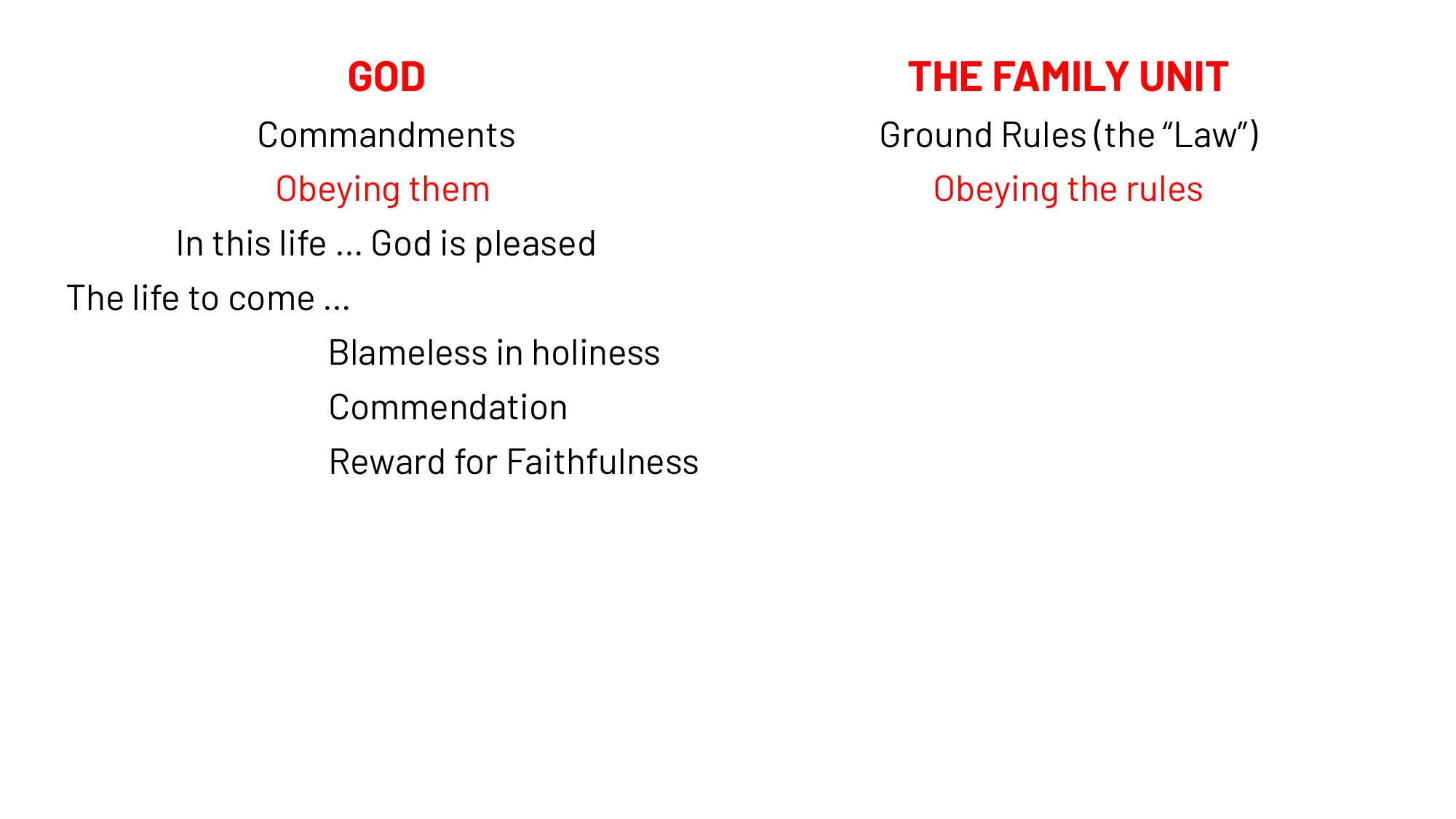

GOD
Commandments
Obeying them
In this life … God is pleased
The life to come …
                                    Blameless in holiness
                  Commendation
                                   Reward for Faithfulness
THE FAMILY UNIT
Ground Rules (the “Law”)
Obeying the rules